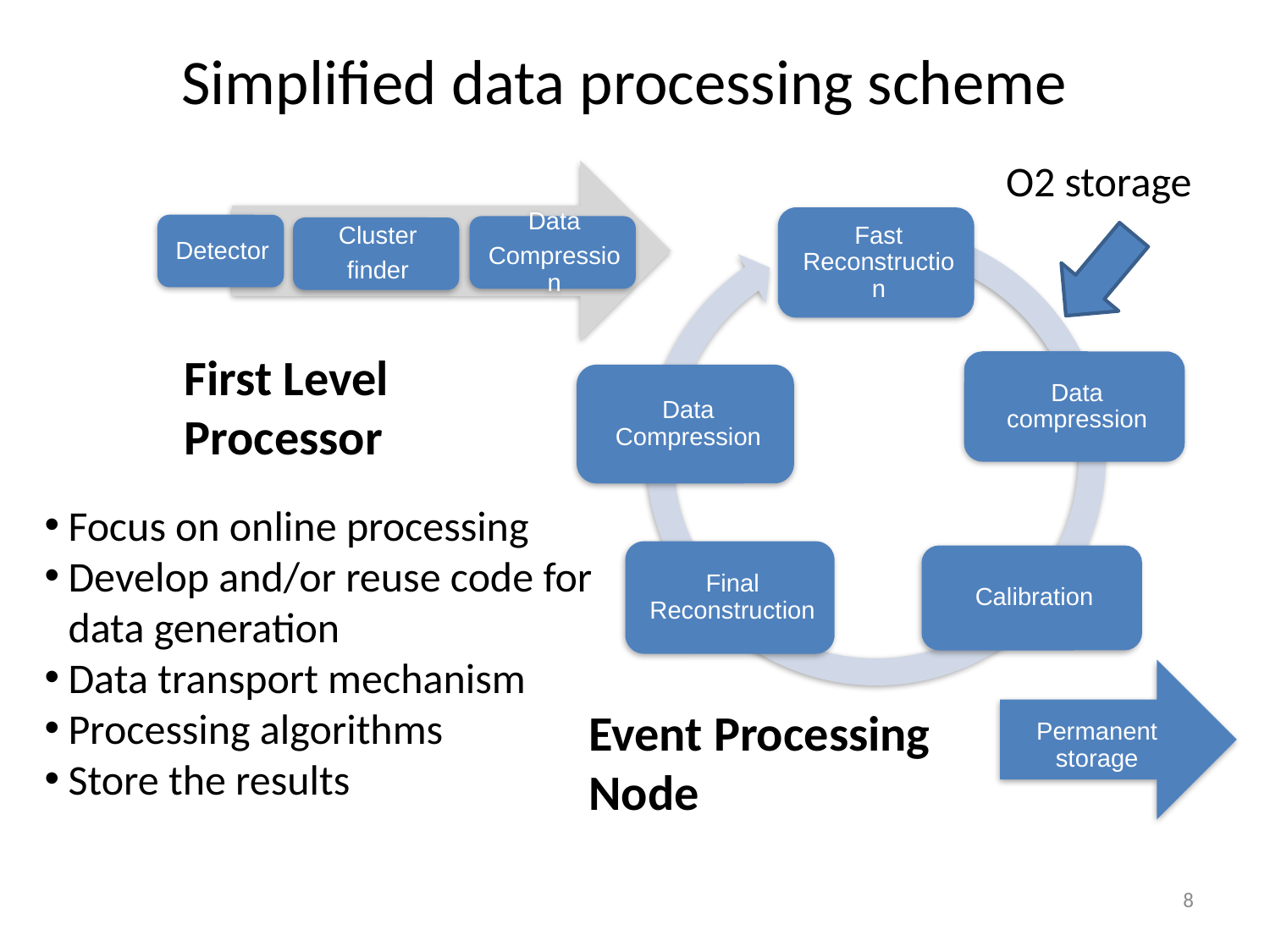

# Simplified data processing scheme
O2 storage
Detector
Cluster
finder
Data
Compression
Fast Reconstruction
Data compression
Calibration
Final Reconstruction
Data Compression
Permanent storage

First Level
Processor
Focus on online processing
Develop and/or reuse code for data generation
Data transport mechanism
Processing algorithms
Store the results
Event Processing
Node
8